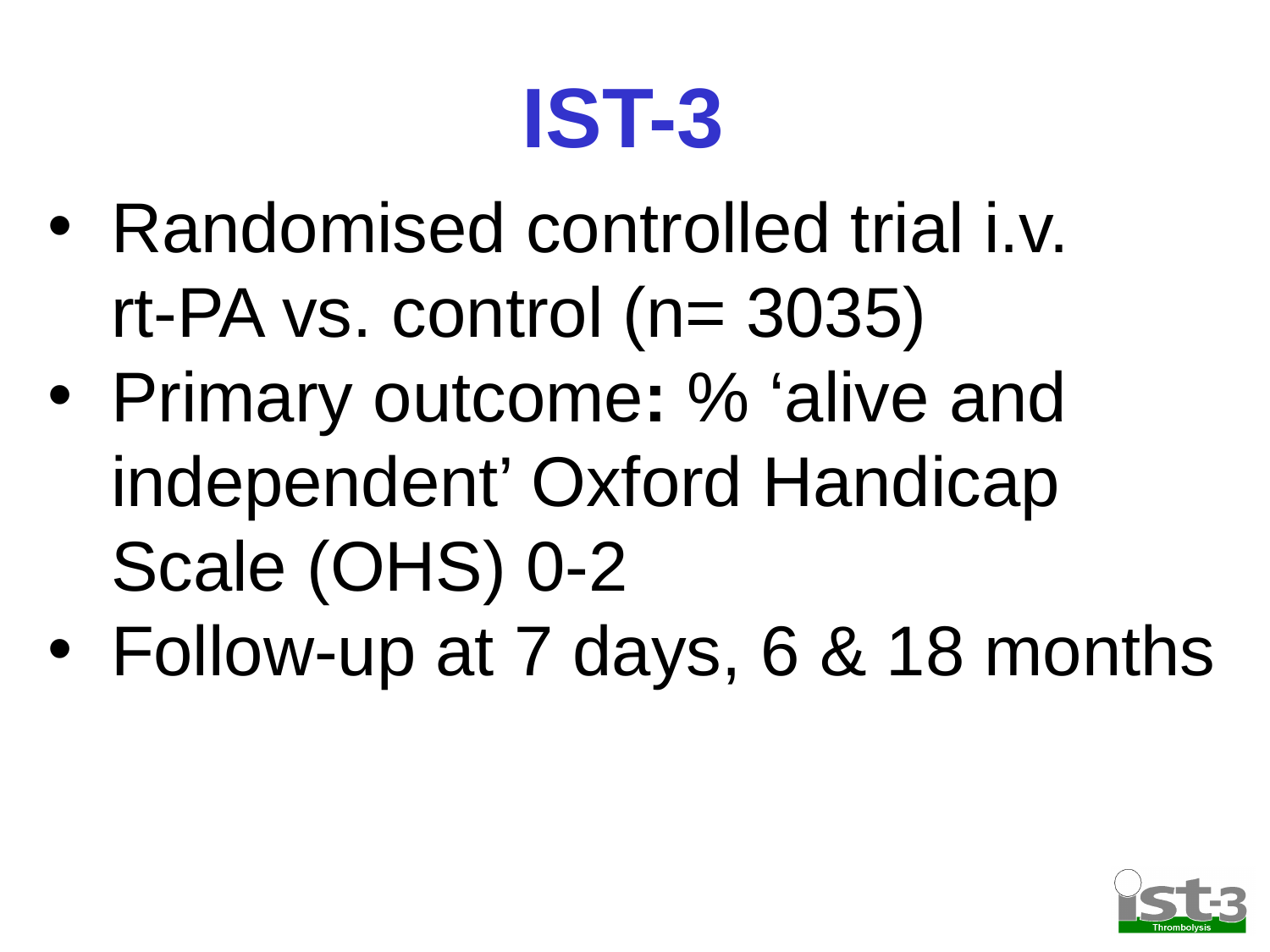

# IST-3
Randomised controlled trial i.v.     rt-PA vs. control (n= 3035)
Primary outcome: % ‘alive and independent’ Oxford Handicap Scale (OHS) 0-2
Follow-up at 7 days, 6 & 18 months